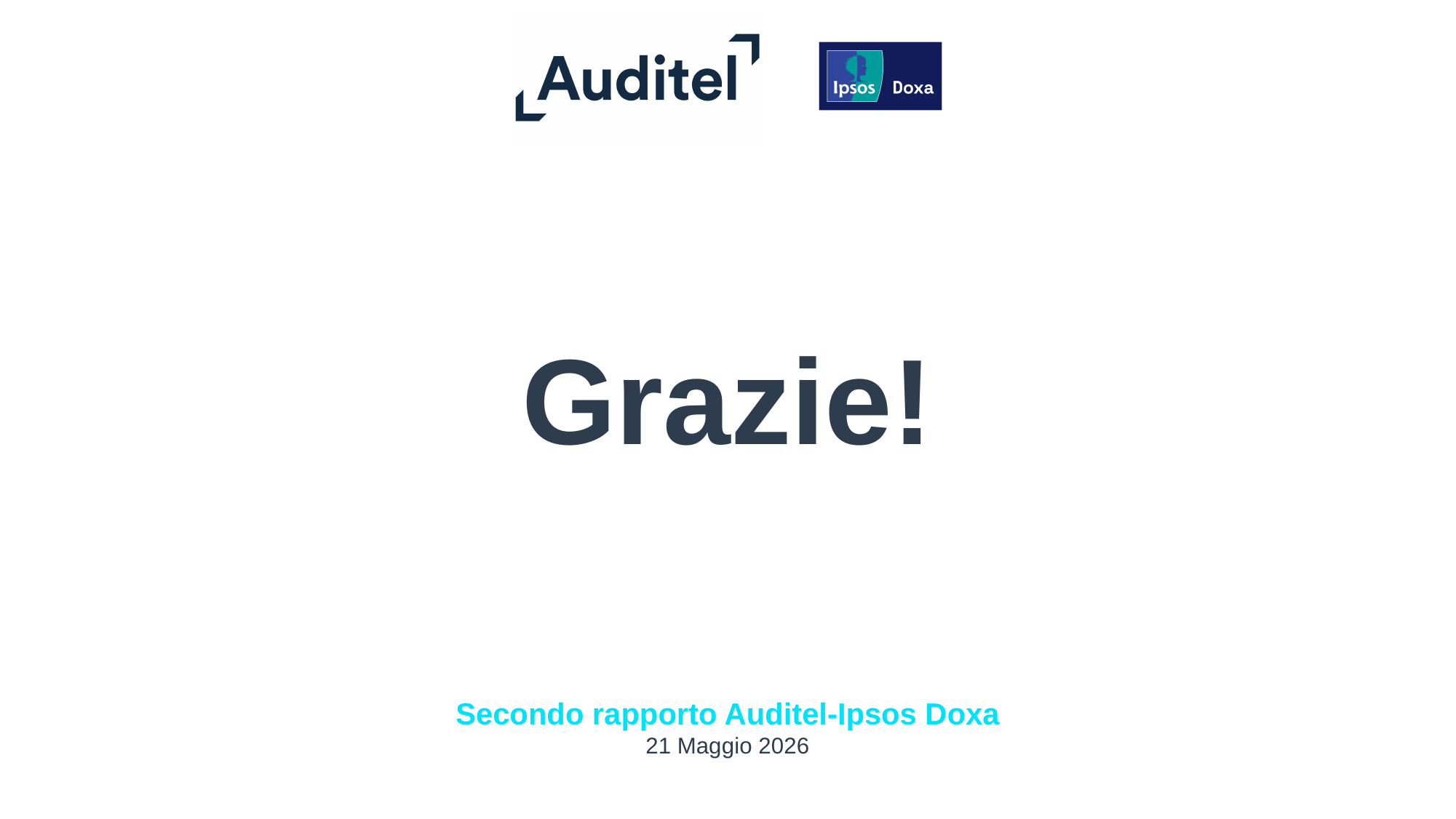

Grazie!
Secondo rapporto Auditel-Ipsos Doxa
21 Maggio 2026